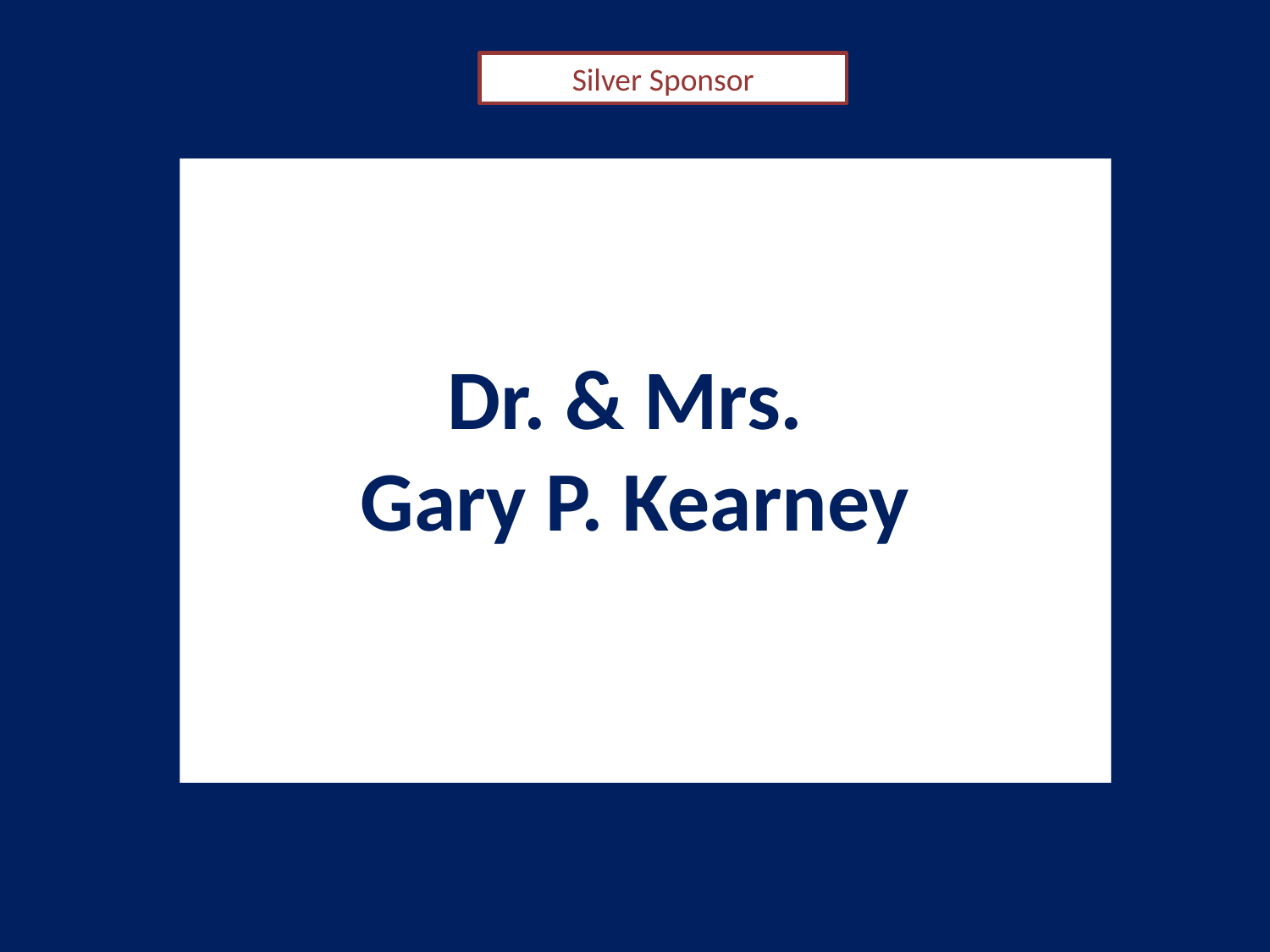

Silver Sponsor
Dr. & Mrs.
Gary P. Kearney